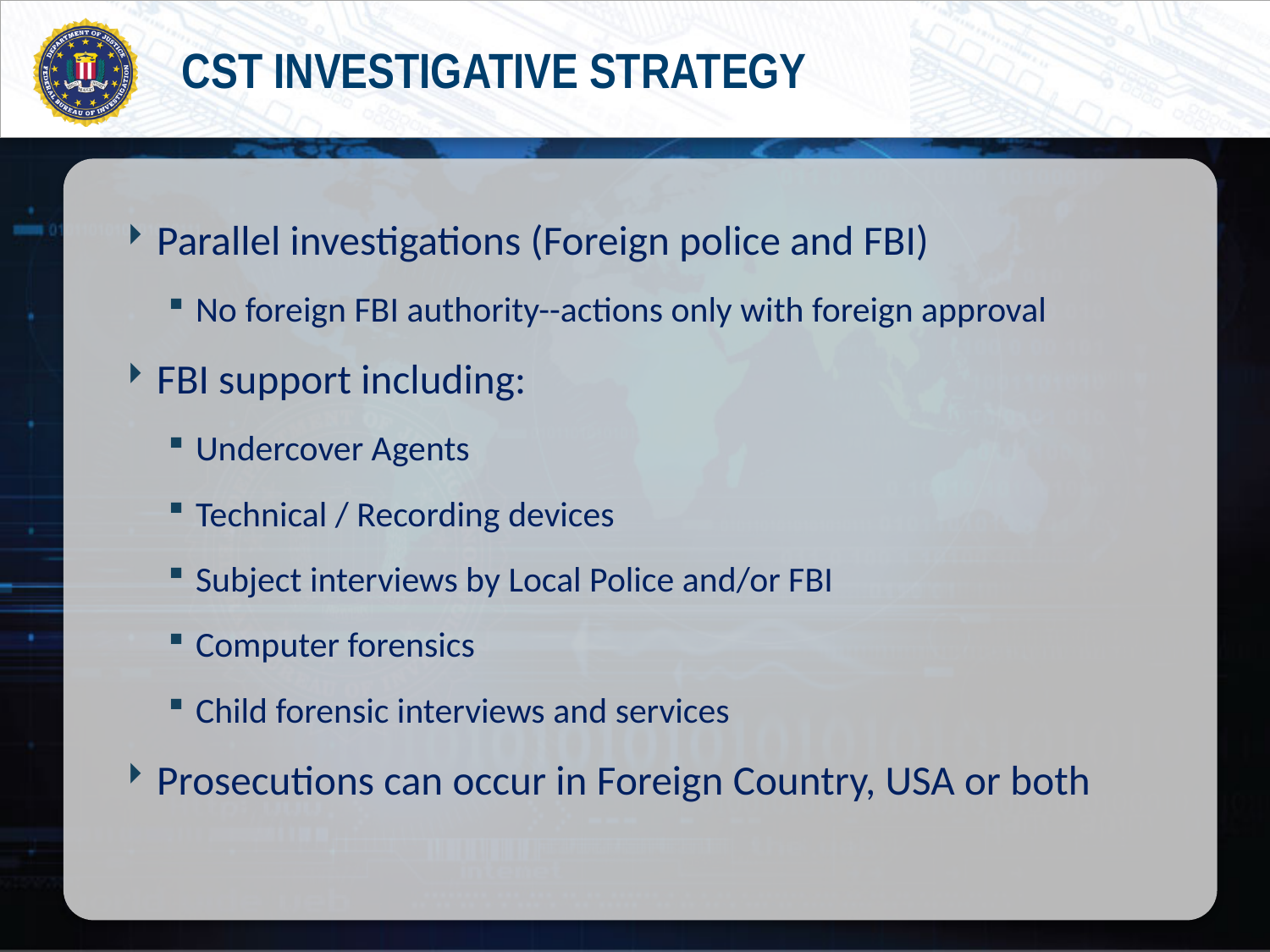

# CST INVESTIGATIVE STRATEGY
Parallel investigations (Foreign police and FBI)
No foreign FBI authority--actions only with foreign approval
FBI support including:
Undercover Agents
Technical / Recording devices
Subject interviews by Local Police and/or FBI
Computer forensics
Child forensic interviews and services
Prosecutions can occur in Foreign Country, USA or both